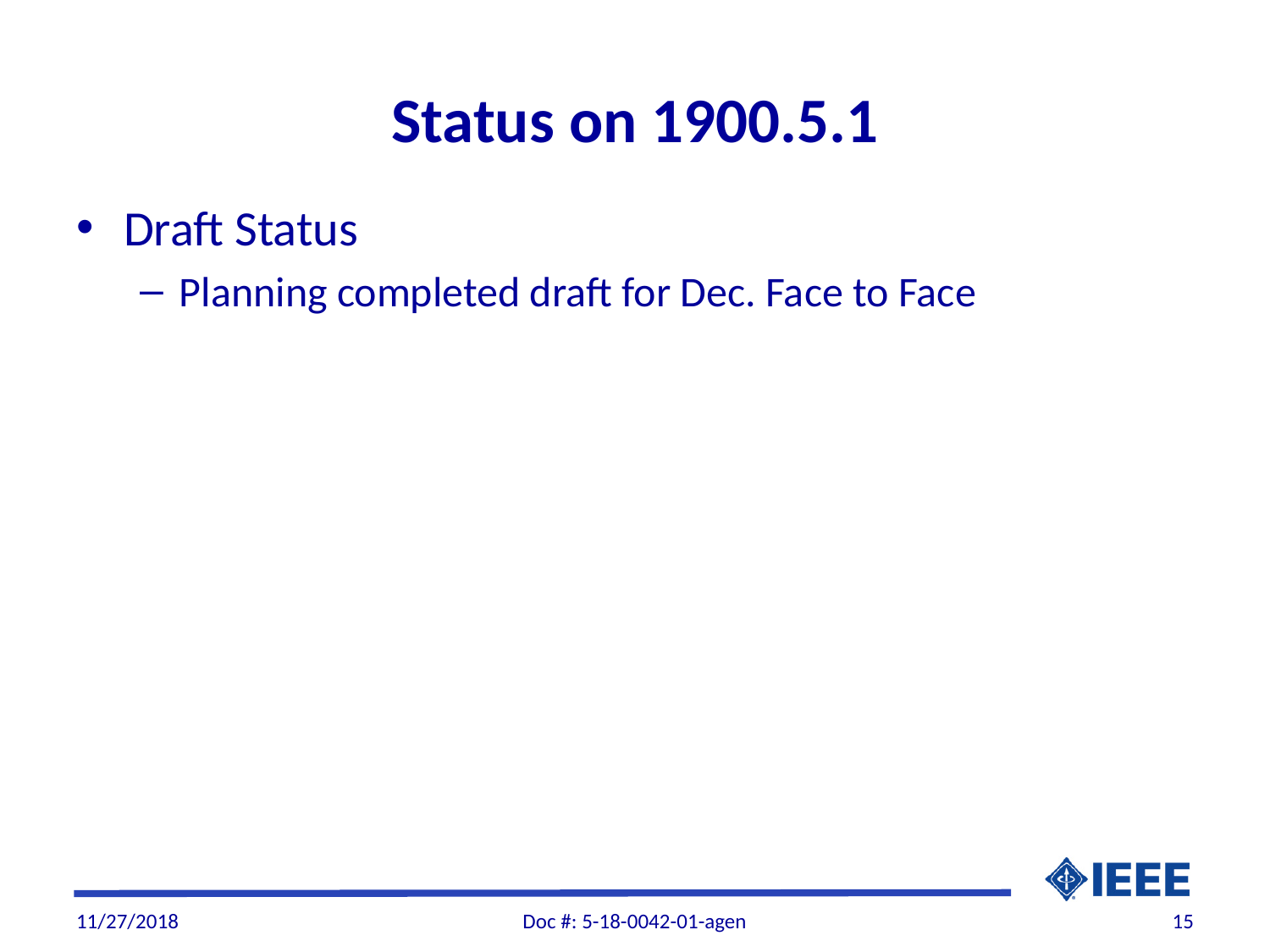

# Status on 1900.5.1
Draft Status
Planning completed draft for Dec. Face to Face

11/27/2018
Doc #: 5-18-0042-01-agen
15